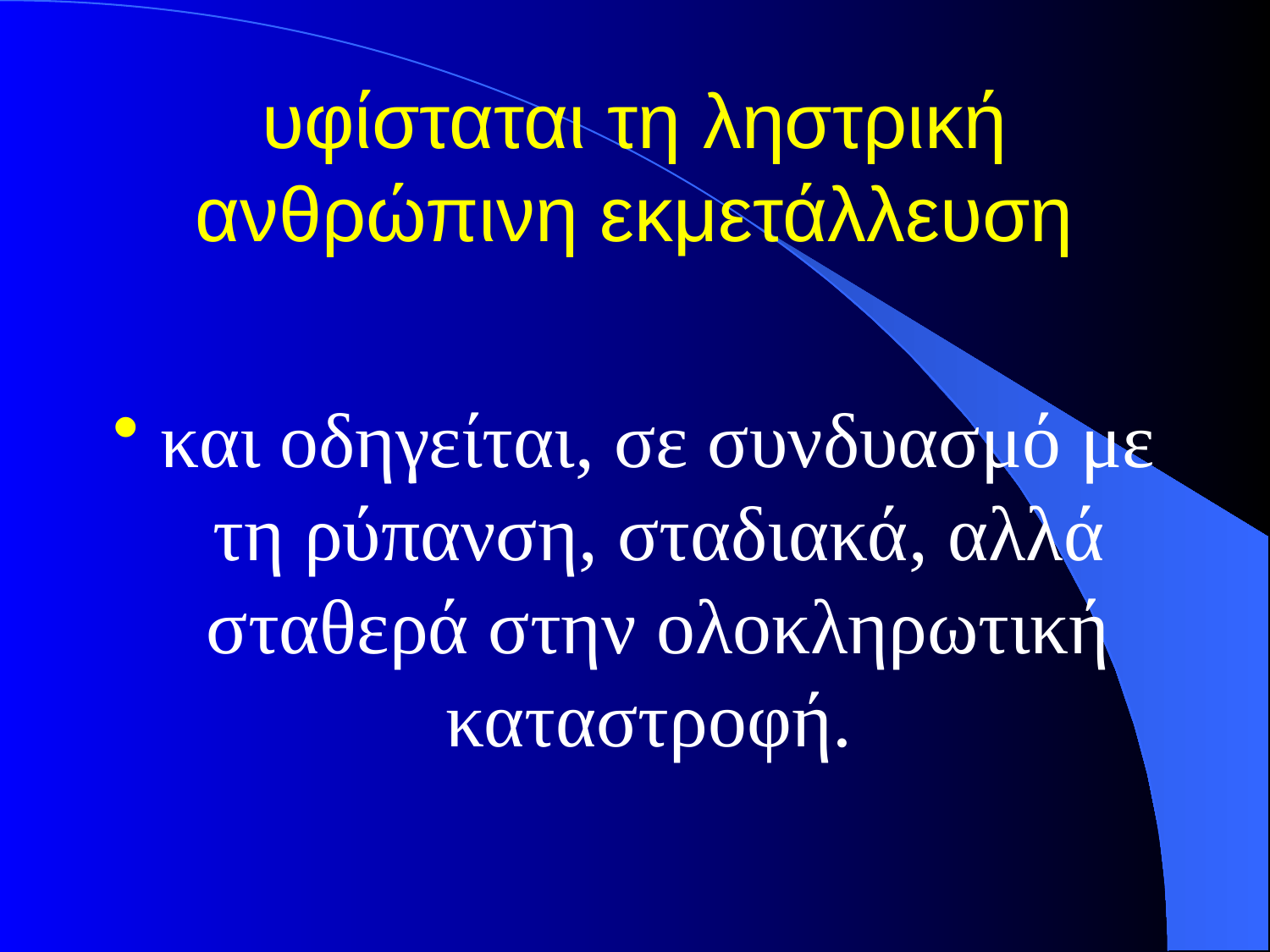

# υφίσταται τη ληστρική ανθρώπινη εκμετάλλευση

και οδηγείται, σε συνδυασμό με τη ρύπανση, σταδιακά, αλλά σταθερά στην ολοκληρωτική καταστροφή.